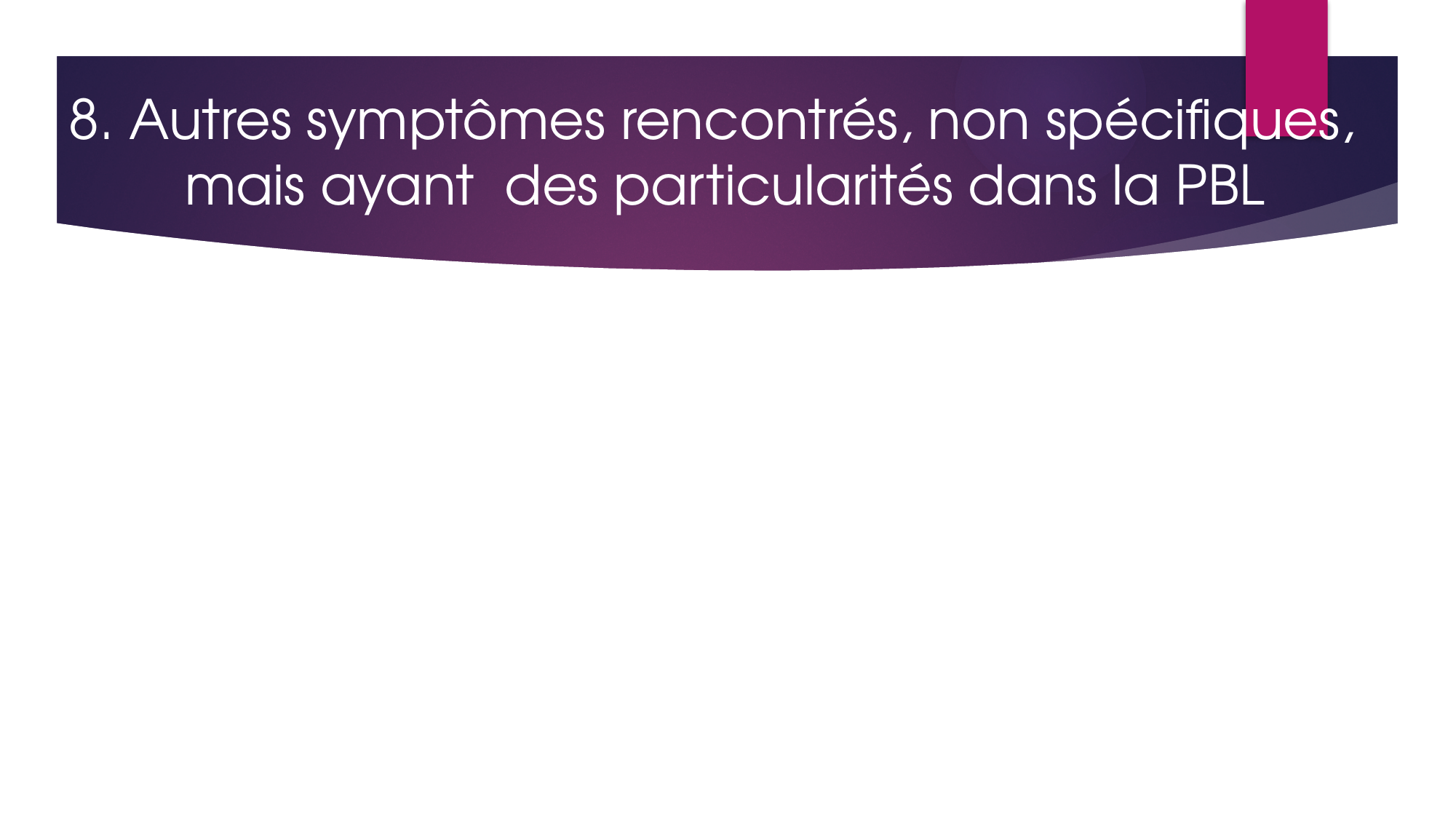

8. Autres symptômes rencontrés, non spécifiques, mais ayant  des particularités dans la PBL

)